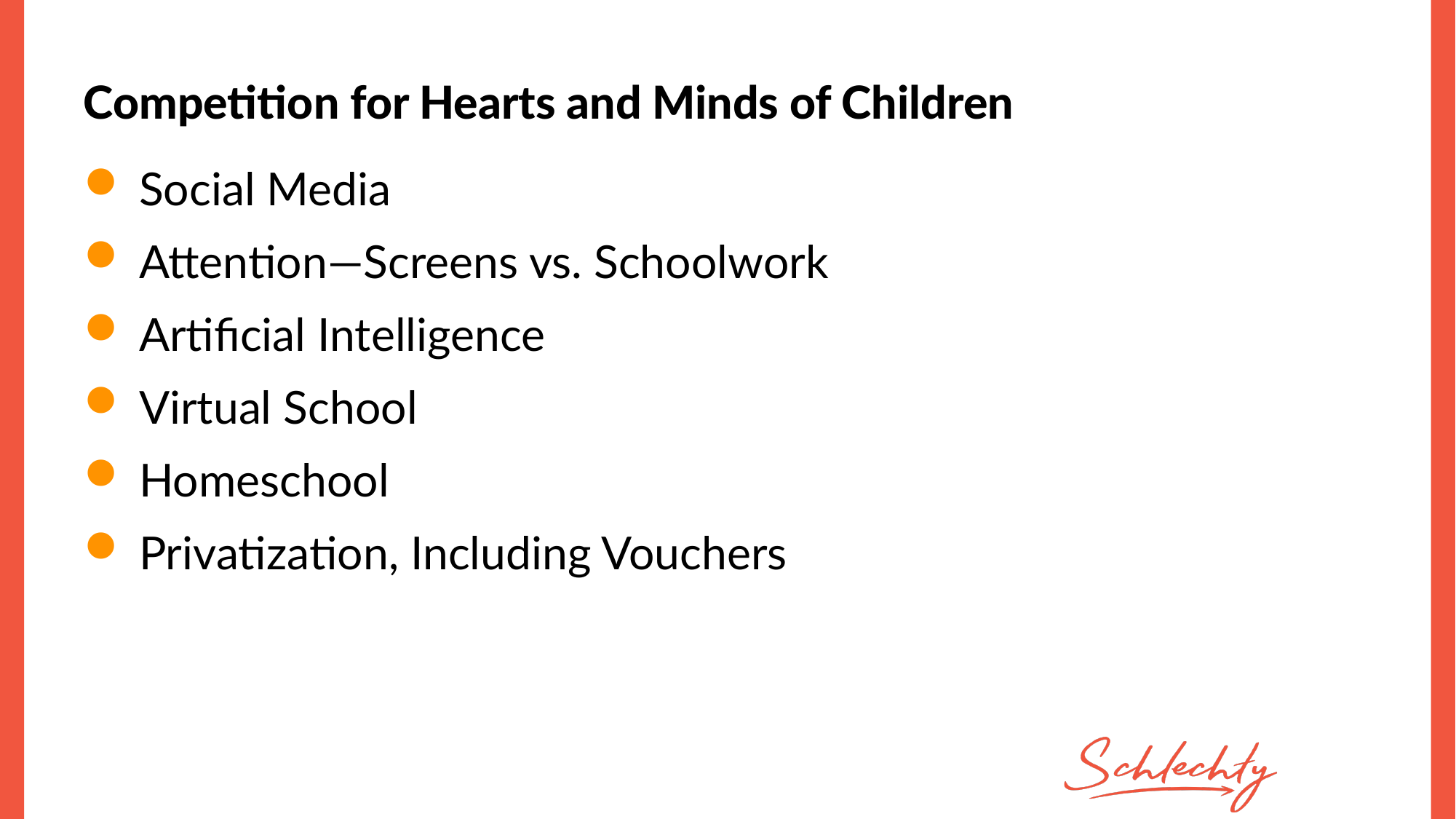

# Competition for Hearts and Minds of Children
Social Media
Attention—Screens vs. Schoolwork
Artificial Intelligence
Virtual School
Homeschool
Privatization, Including Vouchers